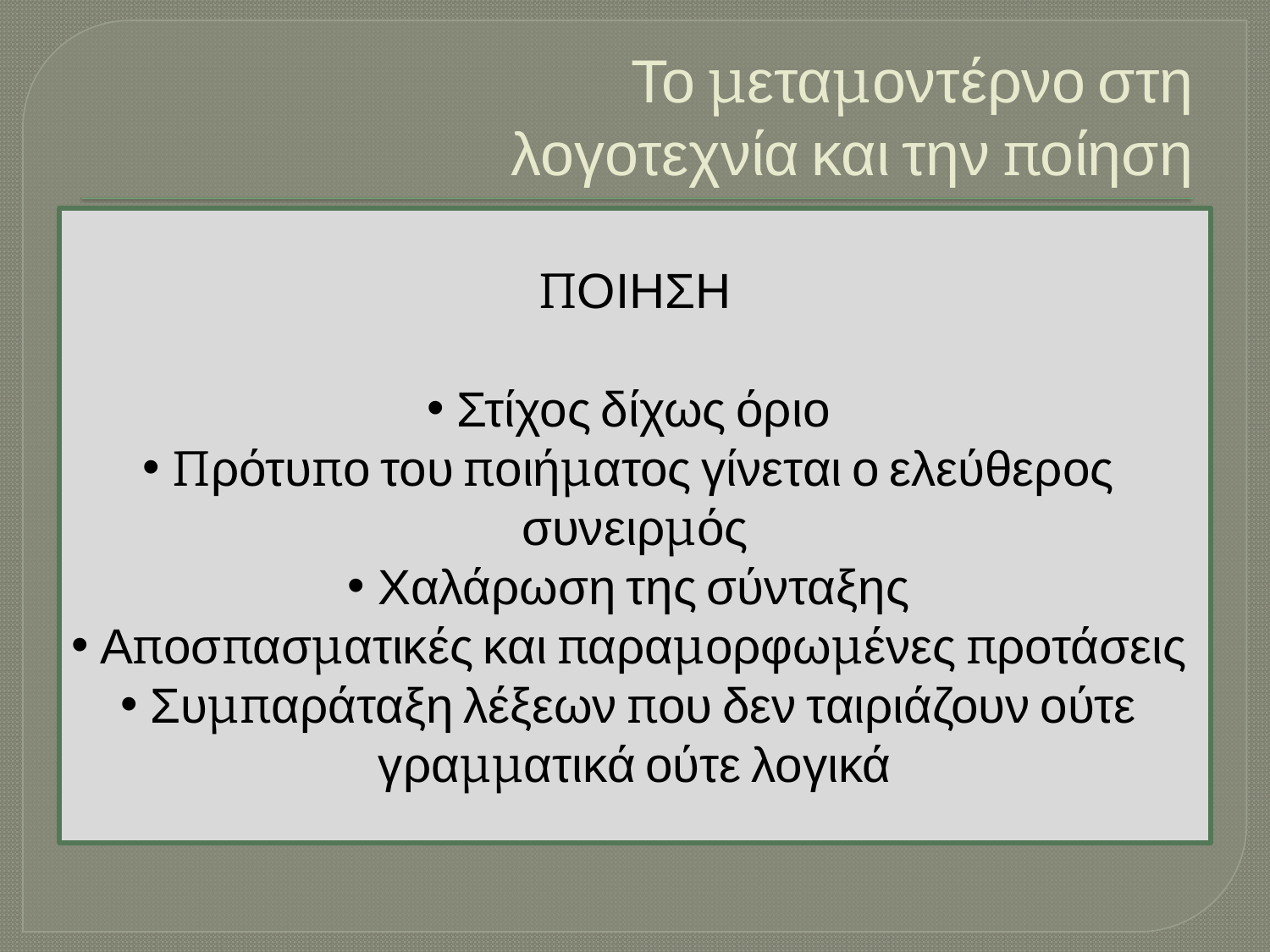

# Το μεταμοντέρνο στη λογοτεχνία και την ποίηση
ΠΟΙΗΣΗ

Στίχος δίχως όριο
Πρότυπο του ποιήματος γίνεται ο ελεύθερος συνειρμός
Χαλάρωση της σύνταξης
Αποσπασματικές και παραμορφωμένες προτάσεις
Συμπαράταξη λέξεων που δεν ταιριάζουν ούτε γραμματικά ούτε λογικά